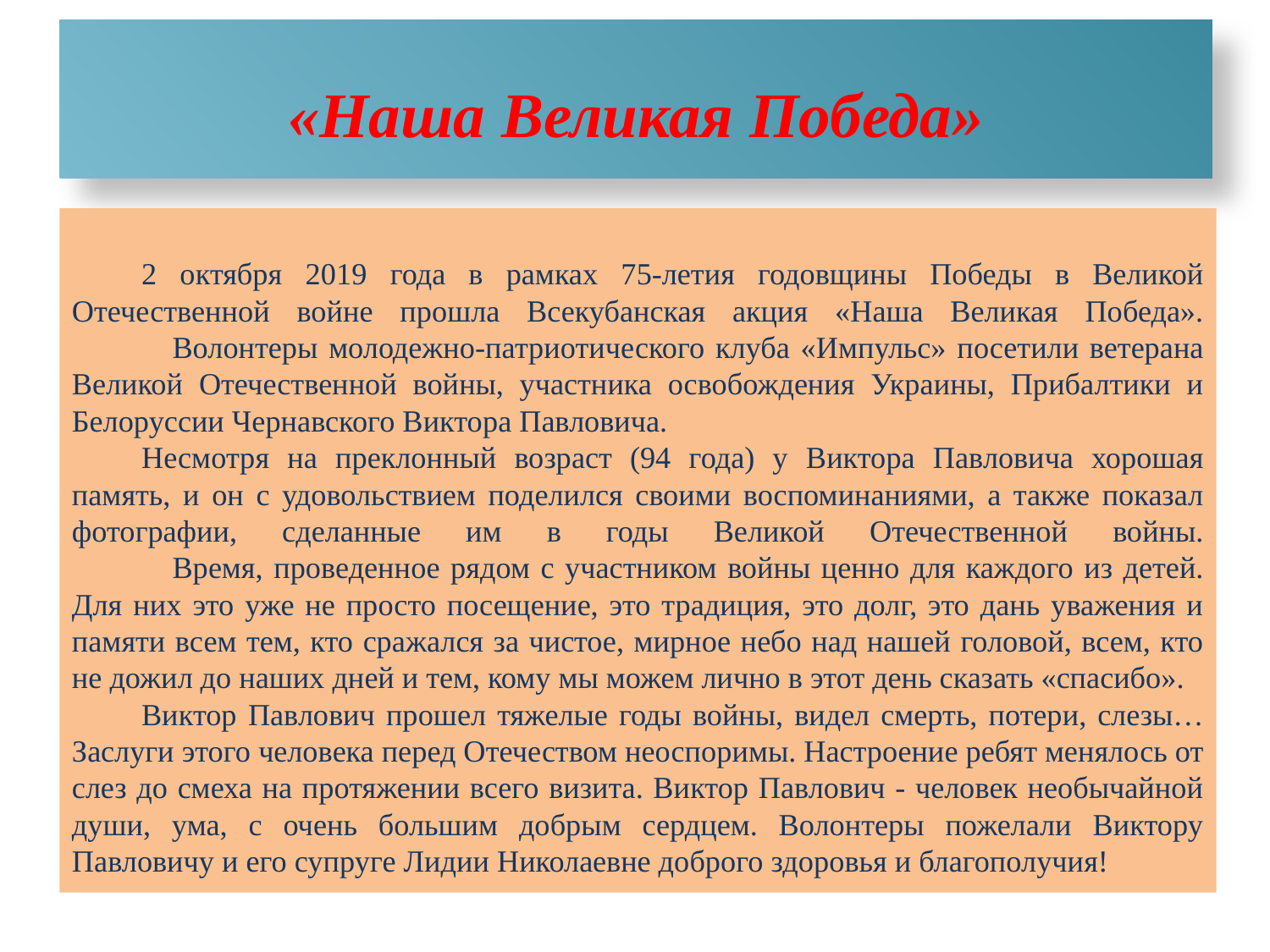

# «Наша Великая Победа»

2 октября 2019 года в рамках 75-летия годовщины Победы в Великой Отечественной войне прошла Всекубанская акция «Наша Великая Победа».
	Волонтеры молодежно-патриотического клуба «Импульс» посетили ветерана Великой Отечественной войны, участника освобождения Украины, Прибалтики и Белоруссии Чернавского Виктора Павловича.
Несмотря на преклонный возраст (94 года) у Виктора Павловича хорошая память, и он с удовольствием поделился своими воспоминаниями, а также показал фотографии, сделанные им в годы Великой Отечественной войны.
	Время, проведенное рядом с участником войны ценно для каждого из детей. Для них это уже не просто посещение, это традиция, это долг, это дань уважения и памяти всем тем, кто сражался за чистое, мирное небо над нашей головой, всем, кто не дожил до наших дней и тем, кому мы можем лично в этот день сказать «спасибо».
Виктор Павлович прошел тяжелые годы войны, видел смерть, потери, слезы…Заслуги этого человека перед Отечеством неоспоримы. Настроение ребят менялось от слез до смеха на протяжении всего визита. Виктор Павлович - человек необычайной души, ума, с очень большим добрым сердцем. Волонтеры пожелали Виктору Павловичу и его супруге Лидии Николаевне доброго здоровья и благополучия!